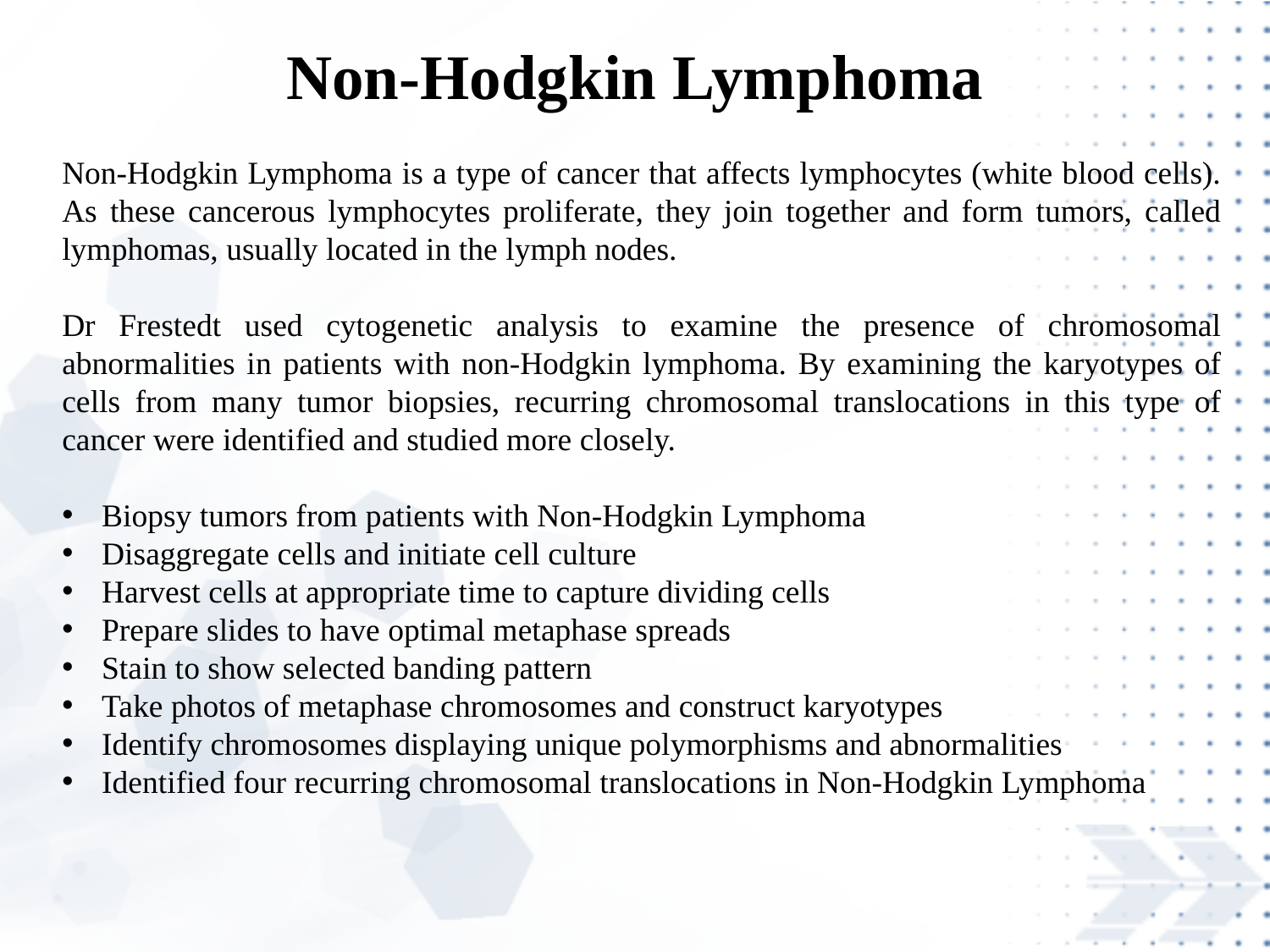

Non-Hodgkin Lymphoma
Non-Hodgkin Lymphoma is a type of cancer that affects lymphocytes (white blood cells). As these cancerous lymphocytes proliferate, they join together and form tumors, called lymphomas, usually located in the lymph nodes.

Dr Frestedt used cytogenetic analysis to examine the presence of chromosomal abnormalities in patients with non-Hodgkin lymphoma. By examining the karyotypes of cells from many tumor biopsies, recurring chromosomal translocations in this type of cancer were identified and studied more closely.

Biopsy tumors from patients with Non-Hodgkin Lymphoma
Disaggregate cells and initiate cell culture
Harvest cells at appropriate time to capture dividing cells
Prepare slides to have optimal metaphase spreads
Stain to show selected banding pattern
Take photos of metaphase chromosomes and construct karyotypes
Identify chromosomes displaying unique polymorphisms and abnormalities
Identified four recurring chromosomal translocations in Non-Hodgkin Lymphoma